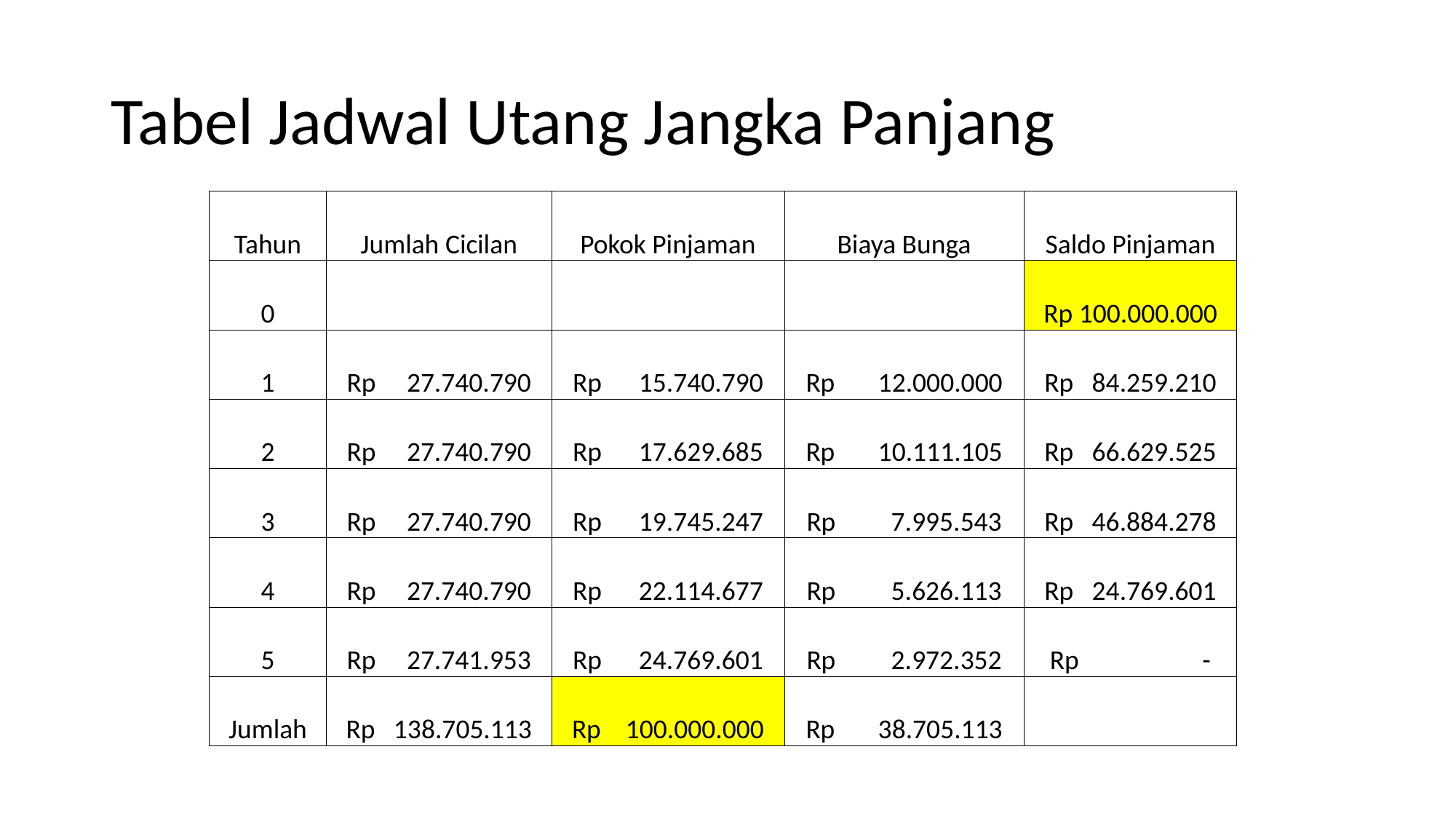

# Tabel Jadwal Utang Jangka Panjang
| Tahun | Jumlah Cicilan | Pokok Pinjaman | Biaya Bunga | Saldo Pinjaman |
| --- | --- | --- | --- | --- |
| 0 |  |  |  | Rp 100.000.000 |
| 1 | Rp 27.740.790 | Rp 15.740.790 | Rp 12.000.000 | Rp 84.259.210 |
| 2 | Rp 27.740.790 | Rp 17.629.685 | Rp 10.111.105 | Rp 66.629.525 |
| 3 | Rp 27.740.790 | Rp 19.745.247 | Rp 7.995.543 | Rp 46.884.278 |
| 4 | Rp 27.740.790 | Rp 22.114.677 | Rp 5.626.113 | Rp 24.769.601 |
| 5 | Rp 27.741.953 | Rp 24.769.601 | Rp 2.972.352 | Rp - |
| Jumlah | Rp 138.705.113 | Rp 100.000.000 | Rp 38.705.113 |  |